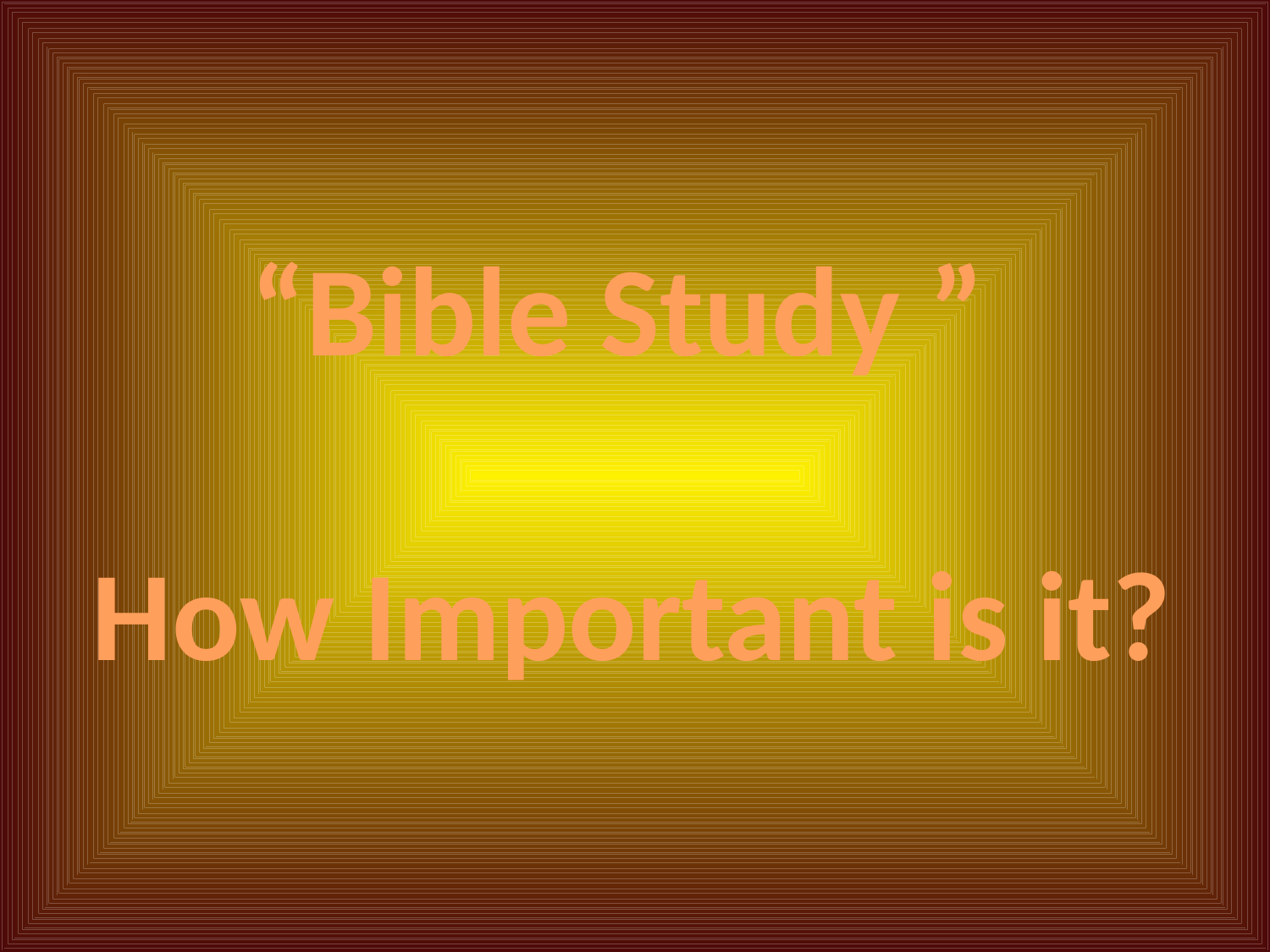

“Bible Study ”

How Important is it?